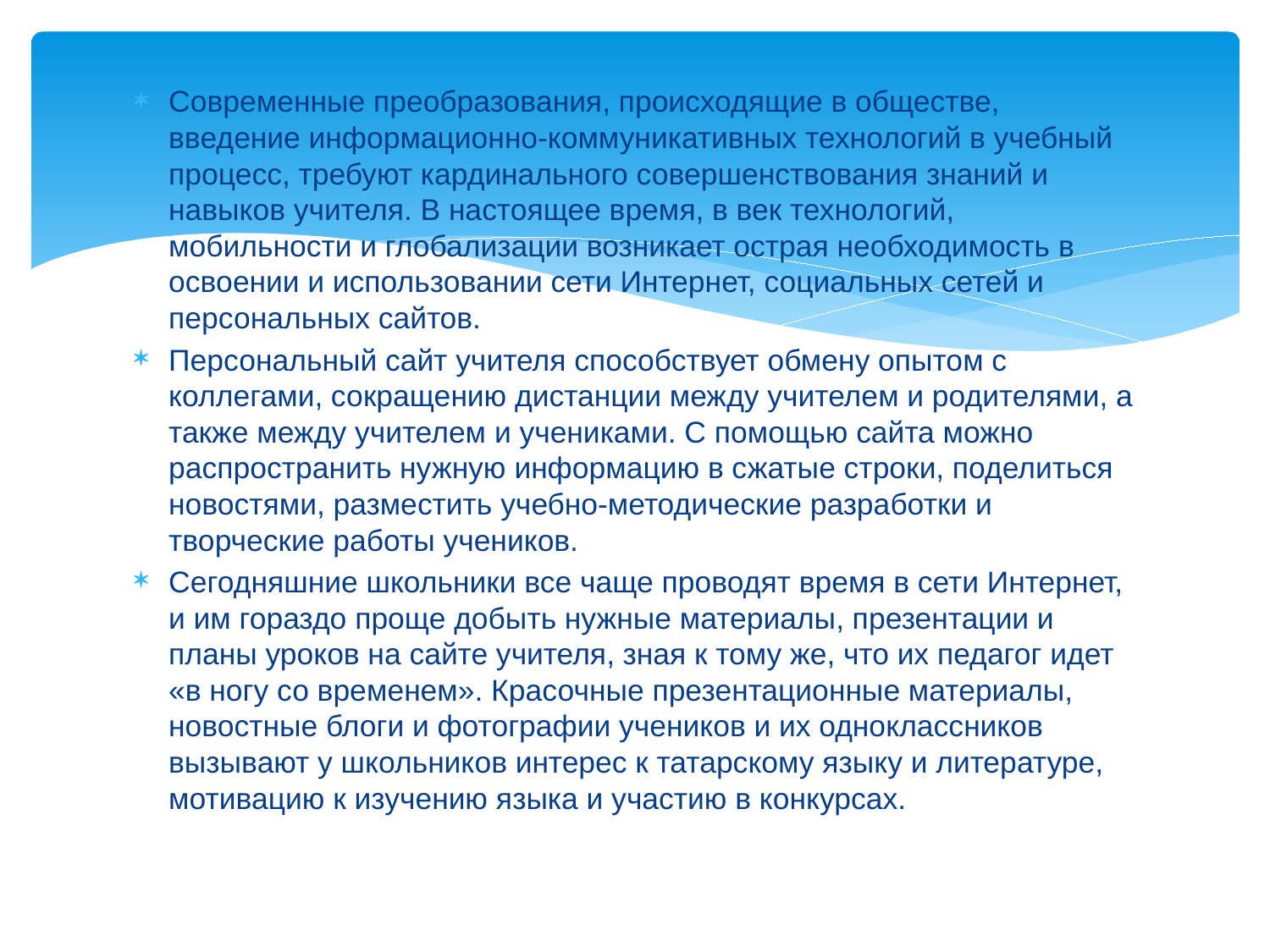

Современные преобразования, происходящие в обществе, введение информационно-коммуникативных технологий в учебный процесс, требуют кардинального совершенствования знаний и навыков учителя. В настоящее время, в век технологий, мобильности и глобализации возникает острая необходимость в освоении и использовании сети Интернет, социальных сетей и персональных сайтов.
Персональный сайт учителя способствует обмену опытом с коллегами, сокращению дистанции между учителем и родителями, а также между учителем и учениками. С помощью сайта можно распространить нужную информацию в сжатые строки, поделиться новостями, разместить учебно-методические разработки и творческие работы учеников.
Сегодняшние школьники все чаще проводят время в сети Интернет, и им гораздо проще добыть нужные материалы, презентации и планы уроков на сайте учителя, зная к тому же, что их педагог идет «в ногу со временем». Красочные презентационные материалы, новостные блоги и фотографии учеников и их одноклассников вызывают у школьников интерес к татарскому языку и литературе, мотивацию к изучению языка и участию в конкурсах.